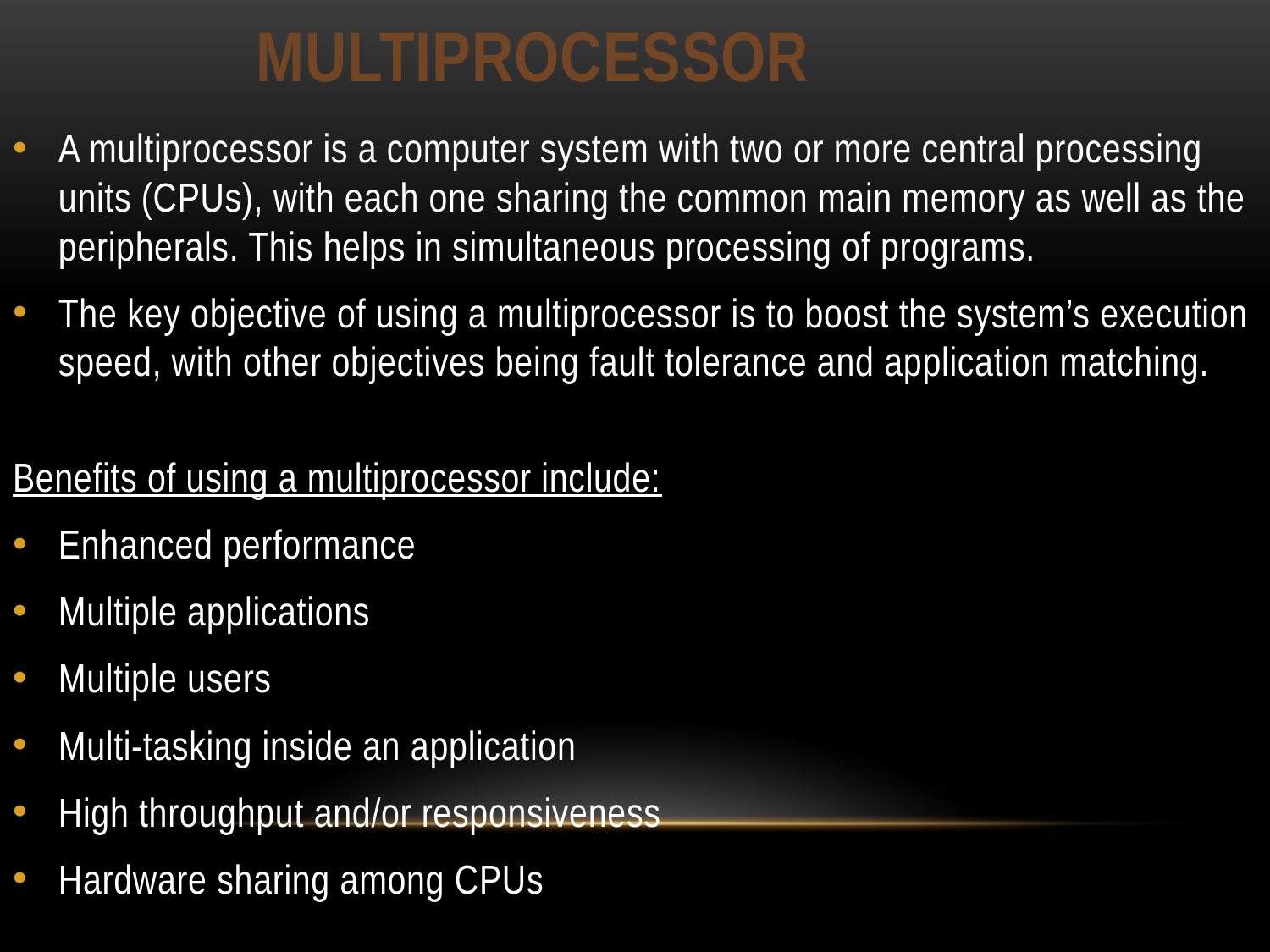

# Multiprocessor
A multiprocessor is a computer system with two or more central processing units (CPUs), with each one sharing the common main memory as well as the peripherals. This helps in simultaneous processing of programs.
The key objective of using a multiprocessor is to boost the system’s execution speed, with other objectives being fault tolerance and application matching.
Benefits of using a multiprocessor include:
Enhanced performance
Multiple applications
Multiple users
Multi-tasking inside an application
High throughput and/or responsiveness
Hardware sharing among CPUs